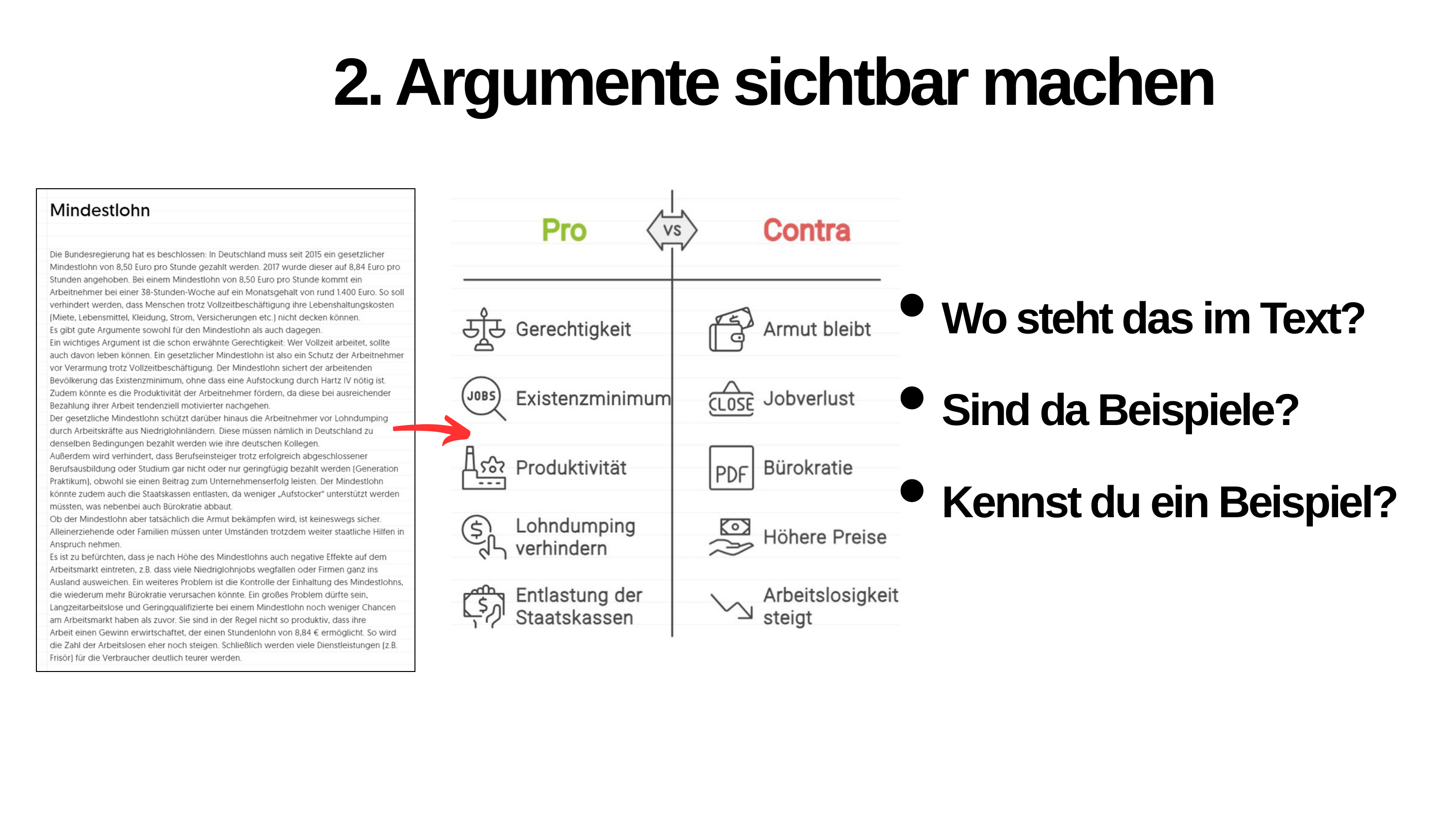

2. Argumente sichtbar machen

Wo steht das im Text?
Sind da Beispiele?
Kennst du ein Beispiel?